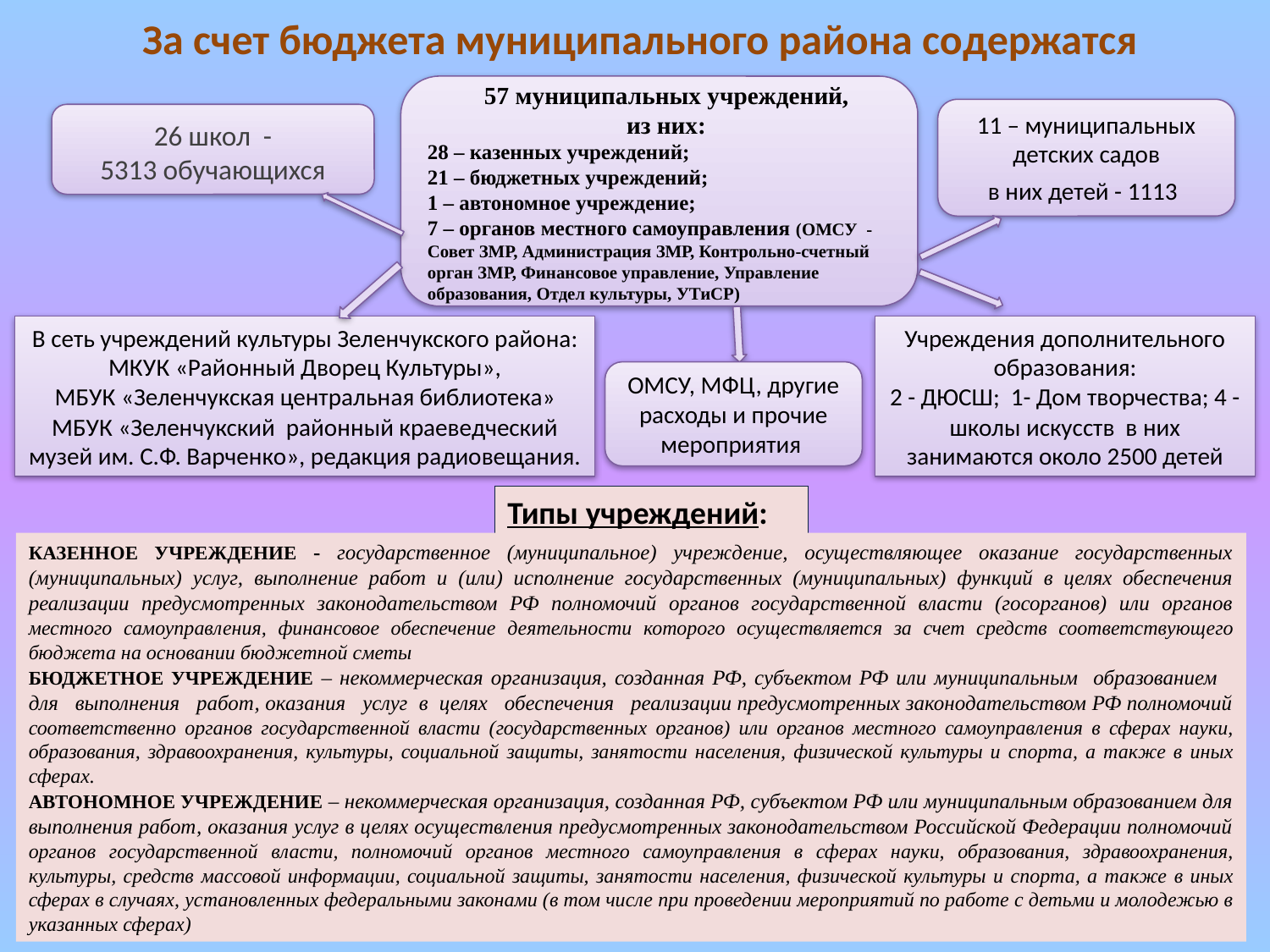

За счет бюджета муниципального района содержатся
57 муниципальных учреждений,
из них:
28 – казенных учреждений;
21 – бюджетных учреждений;
1 – автономное учреждение;
7 – органов местного самоуправления (ОМСУ  - Совет ЗМР, Администрация ЗМР, Контрольно-счетный орган ЗМР, Финансовое управление, Управление образования, Отдел культуры, УТиСР)

11 – муниципальных детских садов
в них детей - 1113

26 школ  -
5313 обучающихся

В сеть учреждений культуры Зеленчукского района:
 МКУК «Районный Дворец Культуры»,
МБУК «Зеленчукская центральная библиотека» МБУК «Зеленчукский  районный краеведческий музей им. С.Ф. Варченко», редакция радиовещания.
Учреждения дополнительного образования:
2 - ДЮСШ;  1- Дом творчества; 4 - школы искусств  в них занимаются около 2500 детей

ОМСУ, МФЦ, другие расходы и прочие мероприятия
Типы учреждений:
КАЗЕННОЕ УЧРЕЖДЕНИЕ - государственное (муниципальное) учреждение, осуществляющее оказание государственных (муниципальных) услуг, выполнение работ и (или) исполнение государственных (муниципальных) функций в целях обеспечения реализации предусмотренных законодательством РФ полномочий органов государственной власти (госорганов) или органов местного самоуправления, финансовое обеспечение деятельности которого осуществляется за счет средств соответствующего бюджета на основании бюджетной сметы
БЮДЖЕТНОЕ УЧРЕЖДЕНИЕ – некоммерческая организация, созданная РФ, субъектом РФ или муниципальным  образованием   для   выполнения   работ, оказания   услуг  в  целях   обеспечения   реализации предусмотренных законодательством РФ полномочий соответственно органов государственной власти (государственных органов) или органов местного самоуправления в сферах науки, образования, здравоохранения, культуры, социальной защиты, занятости населения, физической культуры и спорта, а также в иных сферах.
АВТОНОМНОЕ УЧРЕЖДЕНИЕ – некоммерческая организация, созданная РФ, субъектом РФ или муниципальным образованием для выполнения работ, оказания услуг в целях осуществления предусмотренных законодательством Российской Федерации полномочий органов государственной власти, полномочий органов местного самоуправления в сферах науки, образования, здравоохранения, культуры, средств массовой информации, социальной защиты, занятости населения, физической культуры и спорта, а также в иных сферах в случаях, установленных федеральными законами (в том числе при проведении мероприятий по работе с детьми и молодежью в указанных сферах)